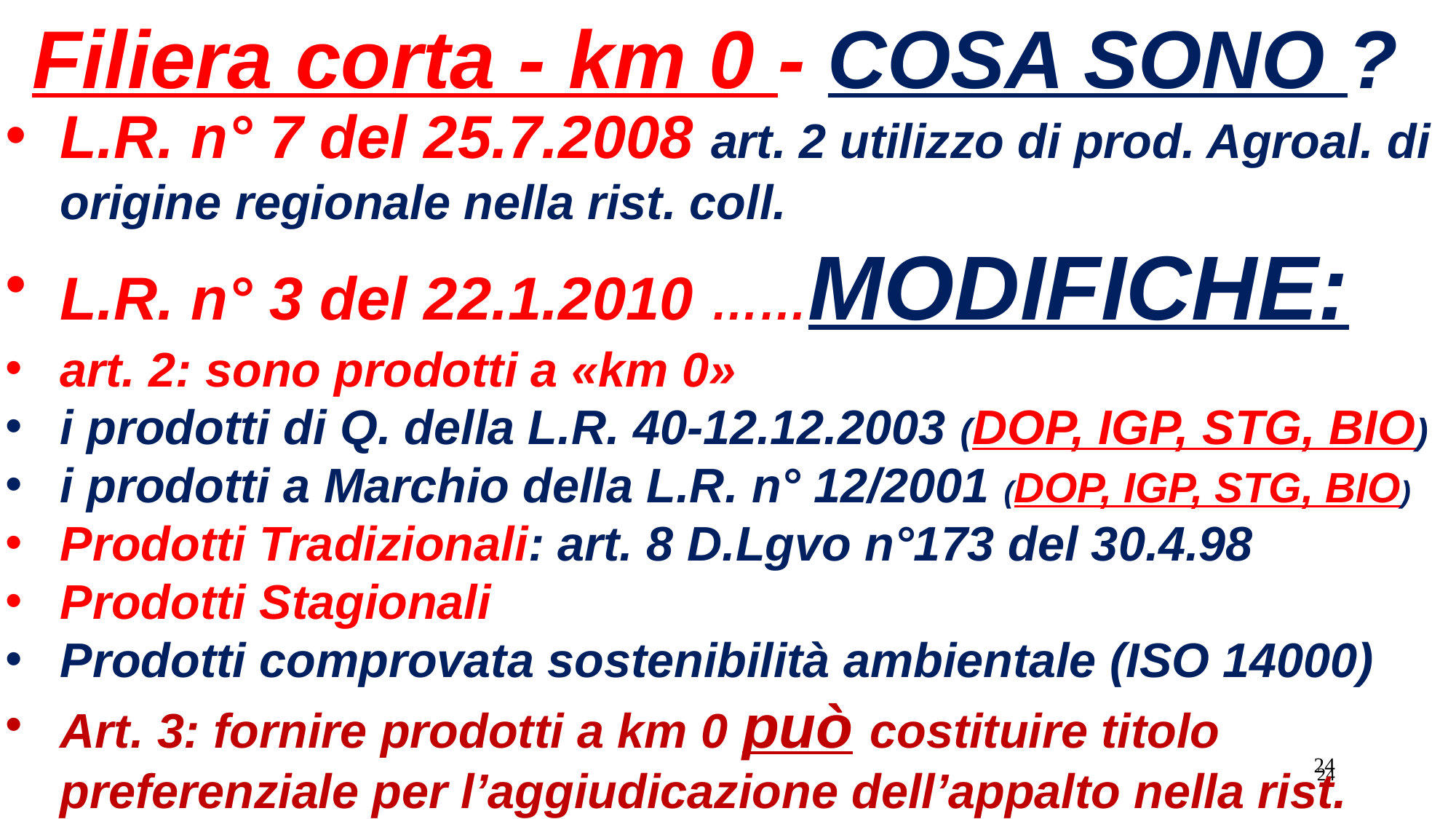

Filiera corta - km 0 - COSA SONO ?

L.R. n° 7 del 25.7.2008 art. 2 utilizzo di prod. Agroal. di origine regionale nella rist. coll.
L.R. n° 3 del 22.1.2010 ……MODIFICHE:
art. 2: sono prodotti a «km 0»
i prodotti di Q. della L.R. 40-12.12.2003 (DOP, IGP, STG, BIO)
i prodotti a Marchio della L.R. n° 12/2001 (DOP, IGP, STG, BIO)
Prodotti Tradizionali: art. 8 D.Lgvo n°173 del 30.4.98
Prodotti Stagionali
Prodotti comprovata sostenibilità ambientale (ISO 14000)
Art. 3: fornire prodotti a km 0 può costituire titolo preferenziale per l’aggiudicazione dell’appalto nella rist.
24
24